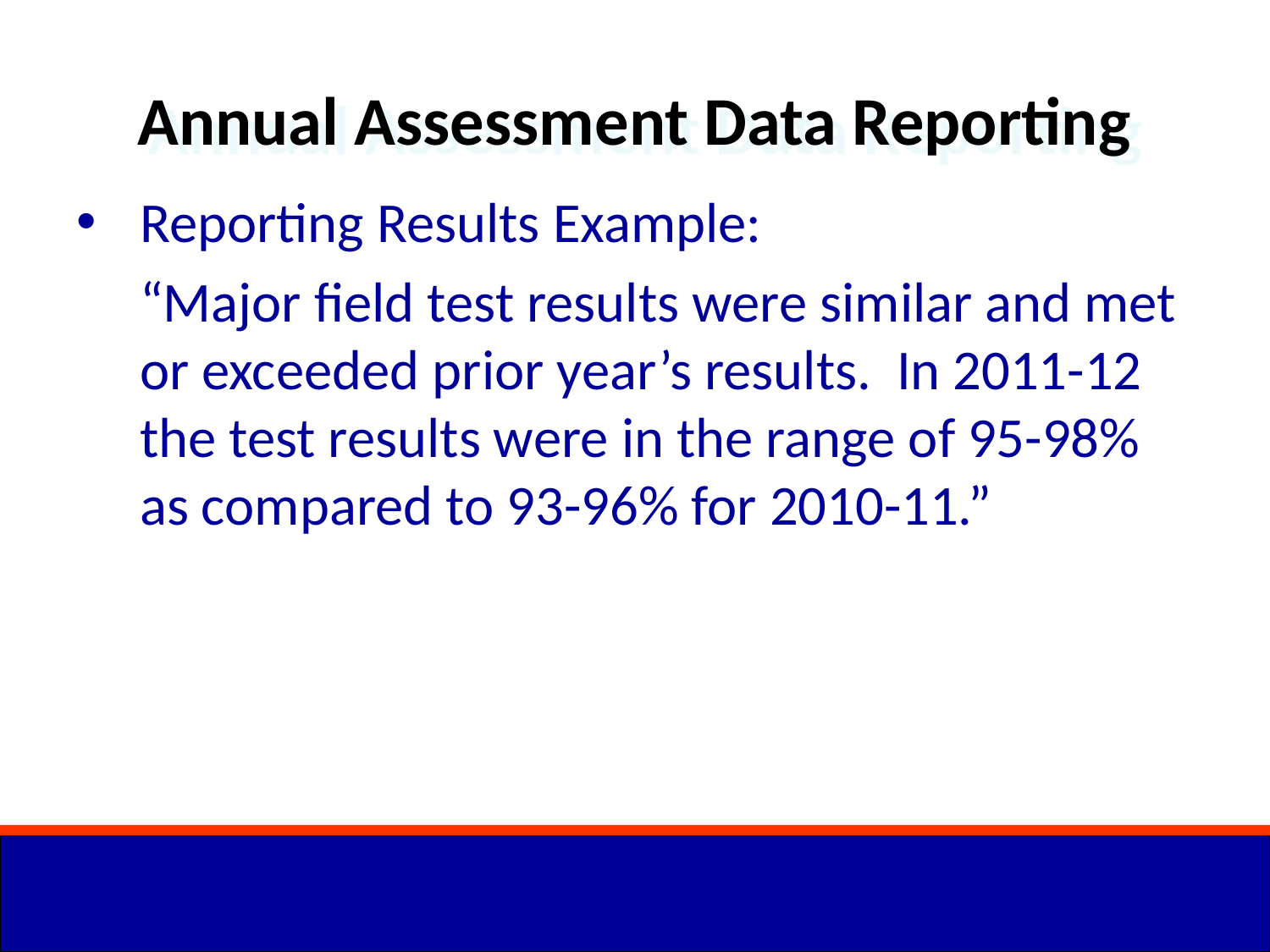

Annual Assessment Data Reporting
Reporting Results Example:
“Major field test results were similar and met or exceeded prior year’s results.  In 2011-12 the test results were in the range of 95-98% as compared to 93-96% for 2010-11.”